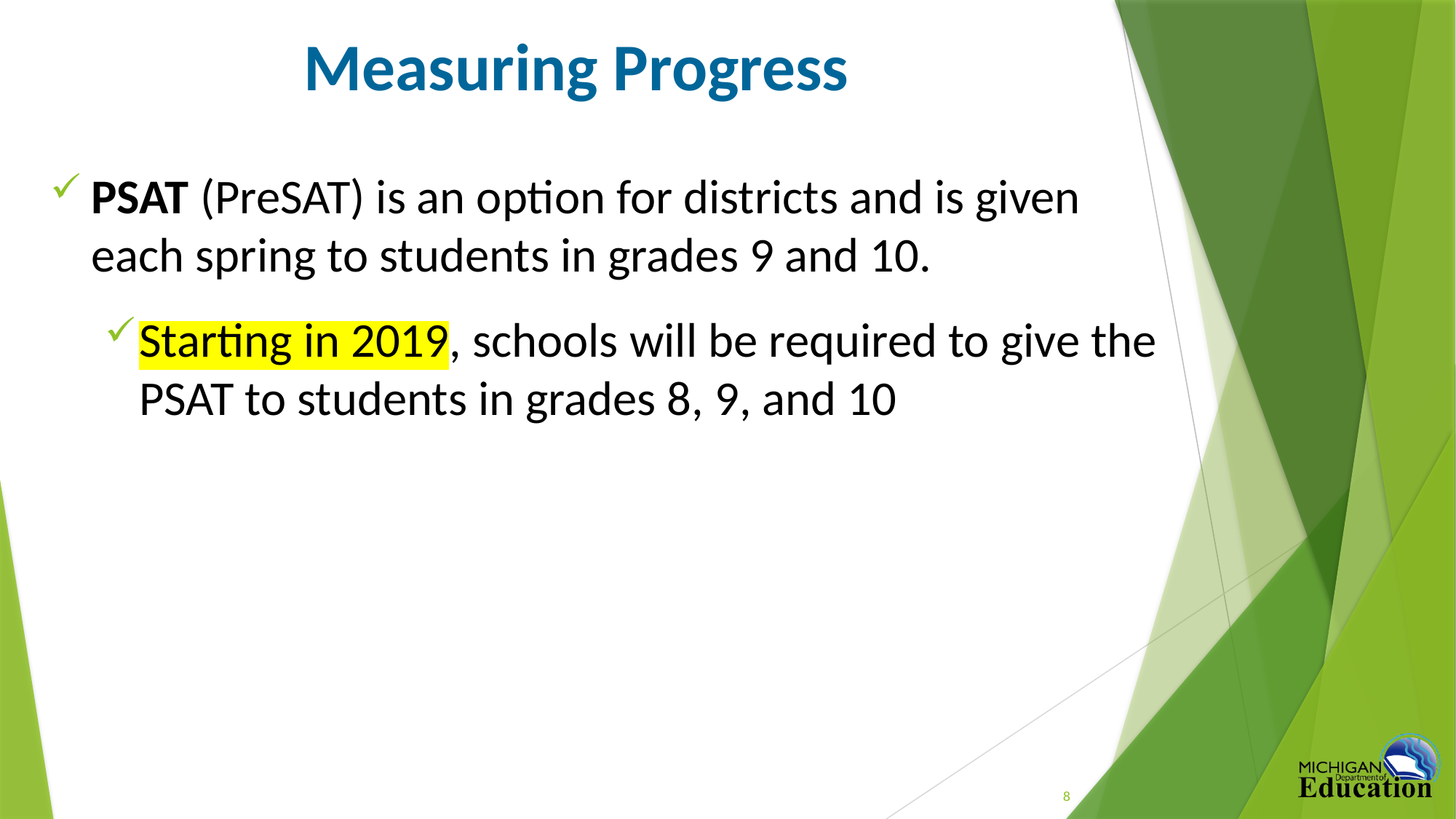

# Measuring Progress
PSAT (PreSAT) is an option for districts and is given each spring to students in grades 9 and 10.
Starting in 2019, schools will be required to give the PSAT to students in grades 8, 9, and 10
8